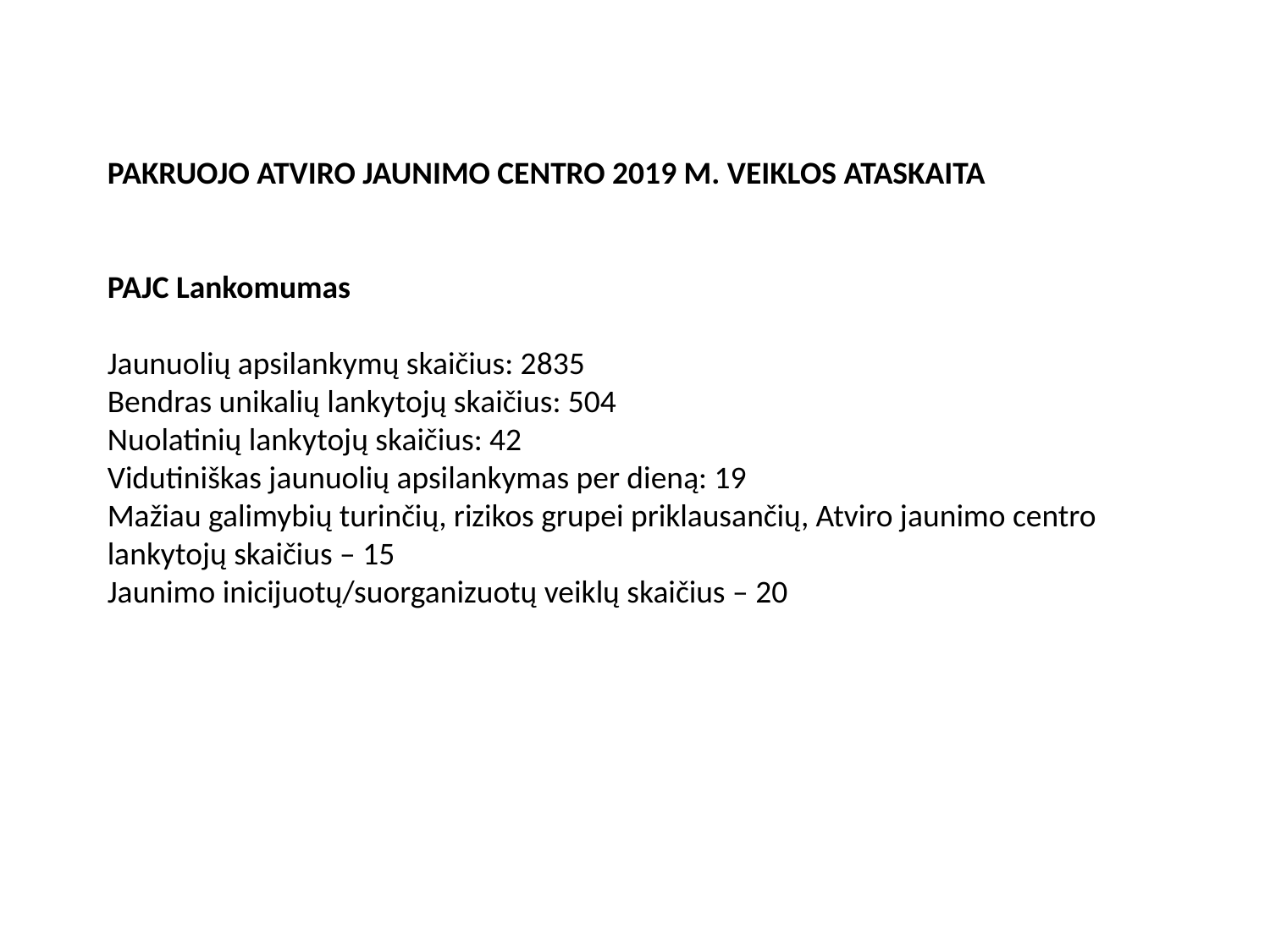

PAKRUOJO ATVIRO JAUNIMO CENTRO 2019 M. VEIKLOS ATASKAITA

PAJC Lankomumas

Jaunuolių apsilankymų skaičius: 2835
Bendras unikalių lankytojų skaičius: 504
Nuolatinių lankytojų skaičius: 42
Vidutiniškas jaunuolių apsilankymas per dieną: 19
Mažiau galimybių turinčių, rizikos grupei priklausančių, Atviro jaunimo centro lankytojų skaičius – 15
Jaunimo inicijuotų/suorganizuotų veiklų skaičius – 20